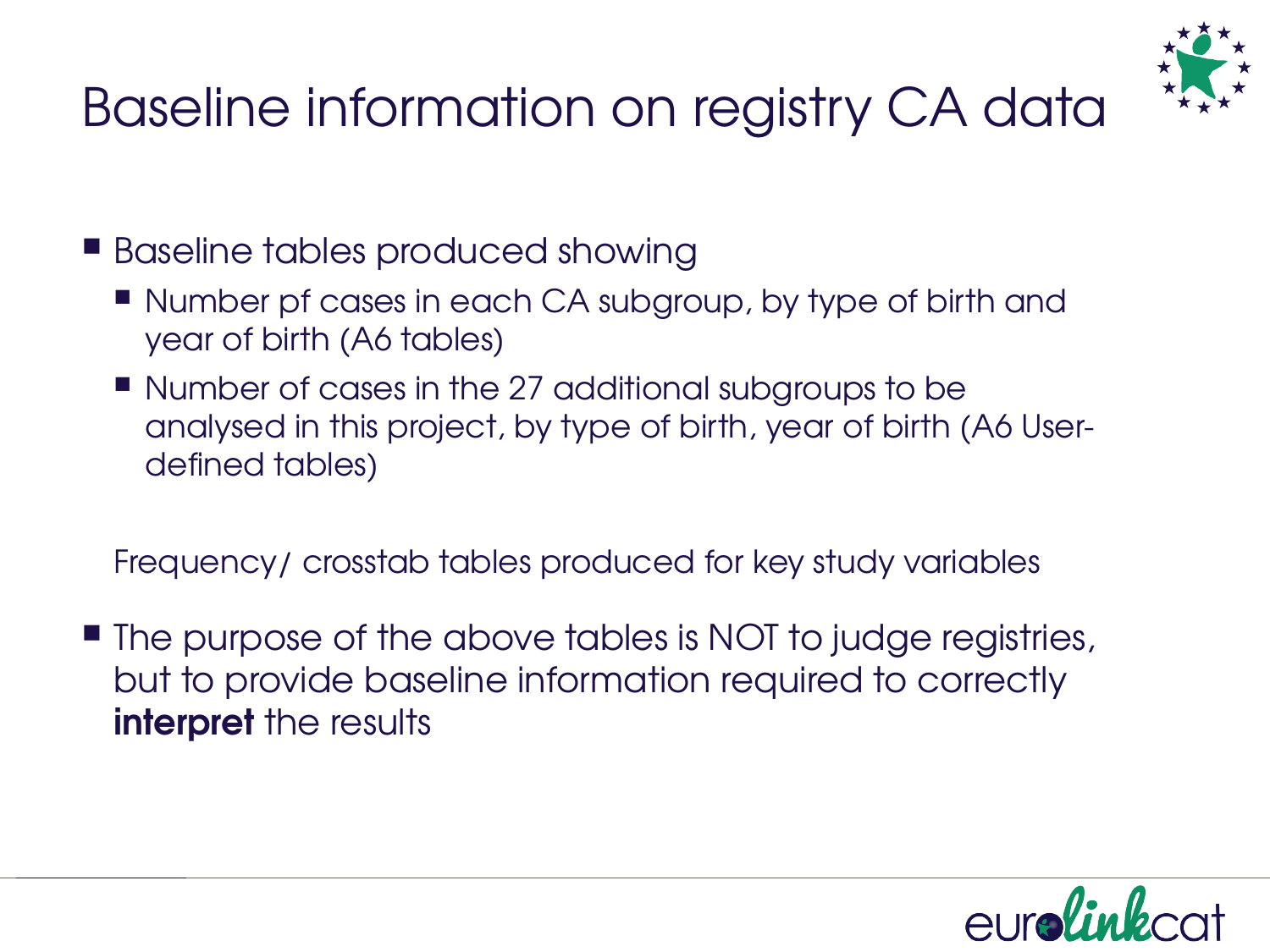

# Baseline information on registry CA data
Baseline tables produced showing
Number pf cases in each CA subgroup, by type of birth and year of birth (A6 tables)
Number of cases in the 27 additional subgroups to be analysed in this project, by type of birth, year of birth (A6 User-defined tables)

Frequency/ crosstab tables produced for key study variables
The purpose of the above tables is NOT to judge registries, but to provide baseline information required to correctly interpret the results